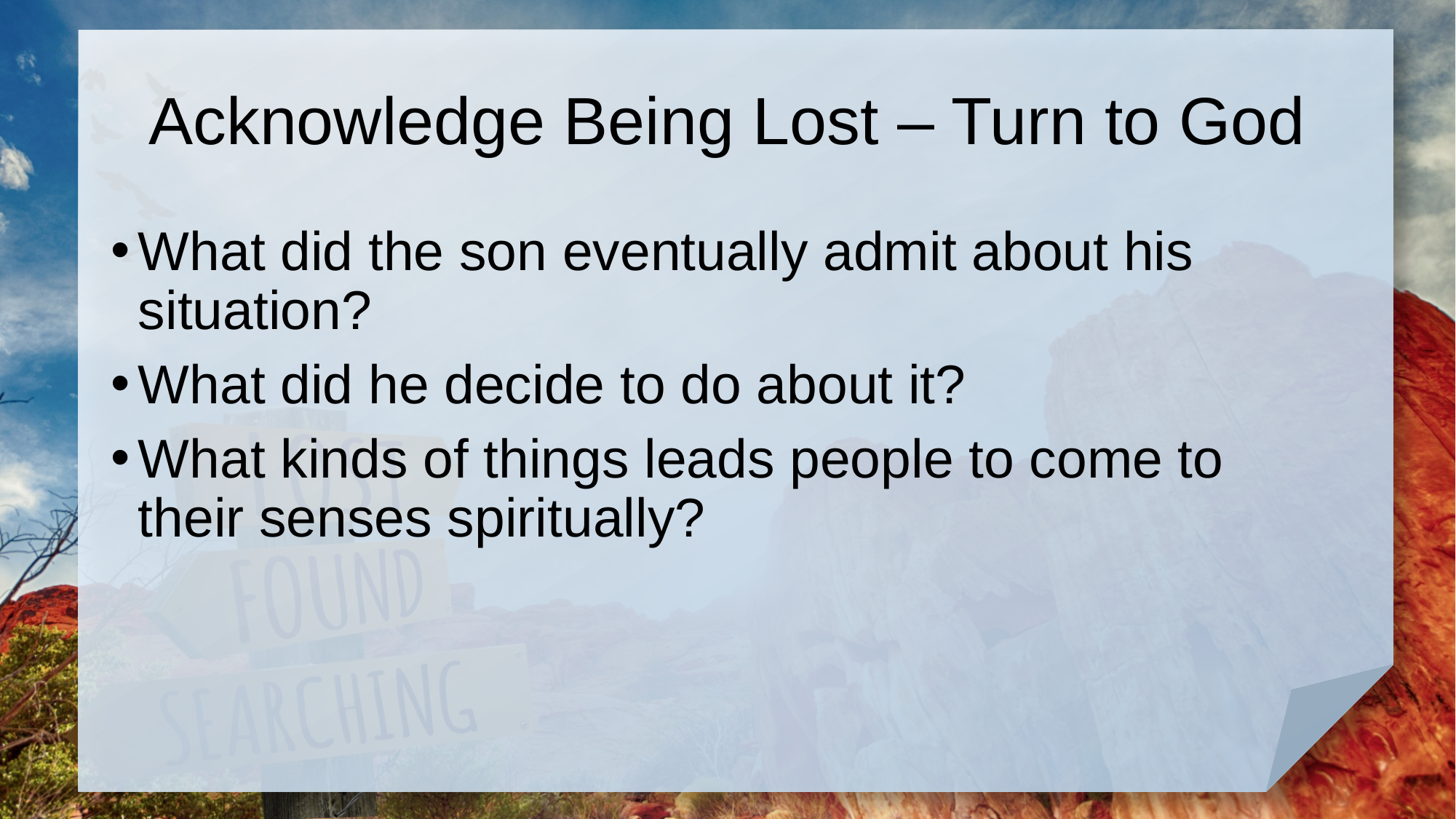

# Acknowledge Being Lost – Turn to God
What did the son eventually admit about his situation?
What did he decide to do about it?
What kinds of things leads people to come to their senses spiritually?